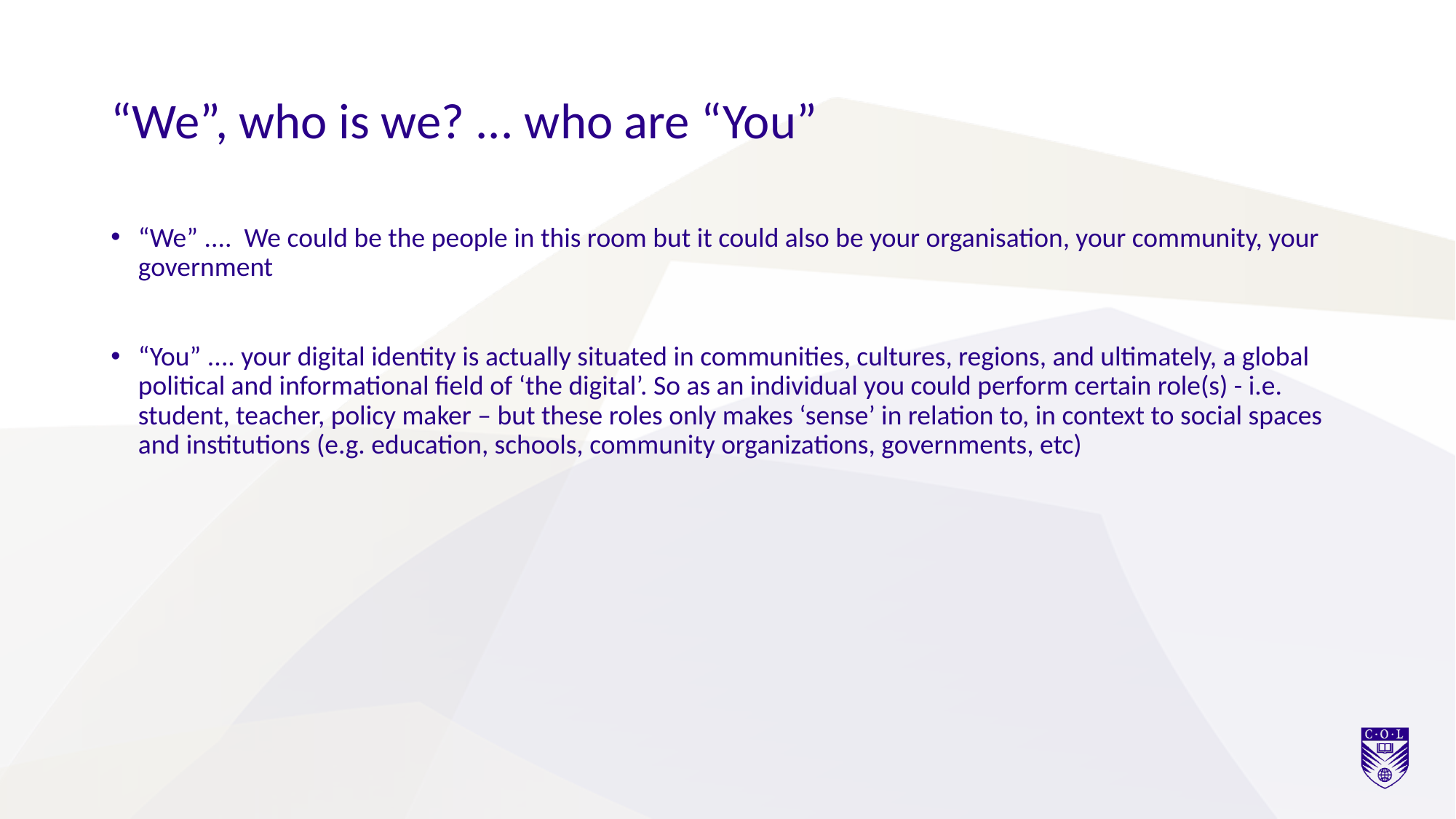

# “We”, who is we? ... who are “You”
“We” ....  We could be the people in this room but it could also be your organisation, your community, your government

“You” .... your digital identity is actually situated in communities, cultures, regions, and ultimately, a global political and informational field of ‘the digital’. So as an individual you could perform certain role(s) - i.e. student, teacher, policy maker – but these roles only makes ‘sense’ in relation to, in context to social spaces and institutions (e.g. education, schools, community organizations, governments, etc)